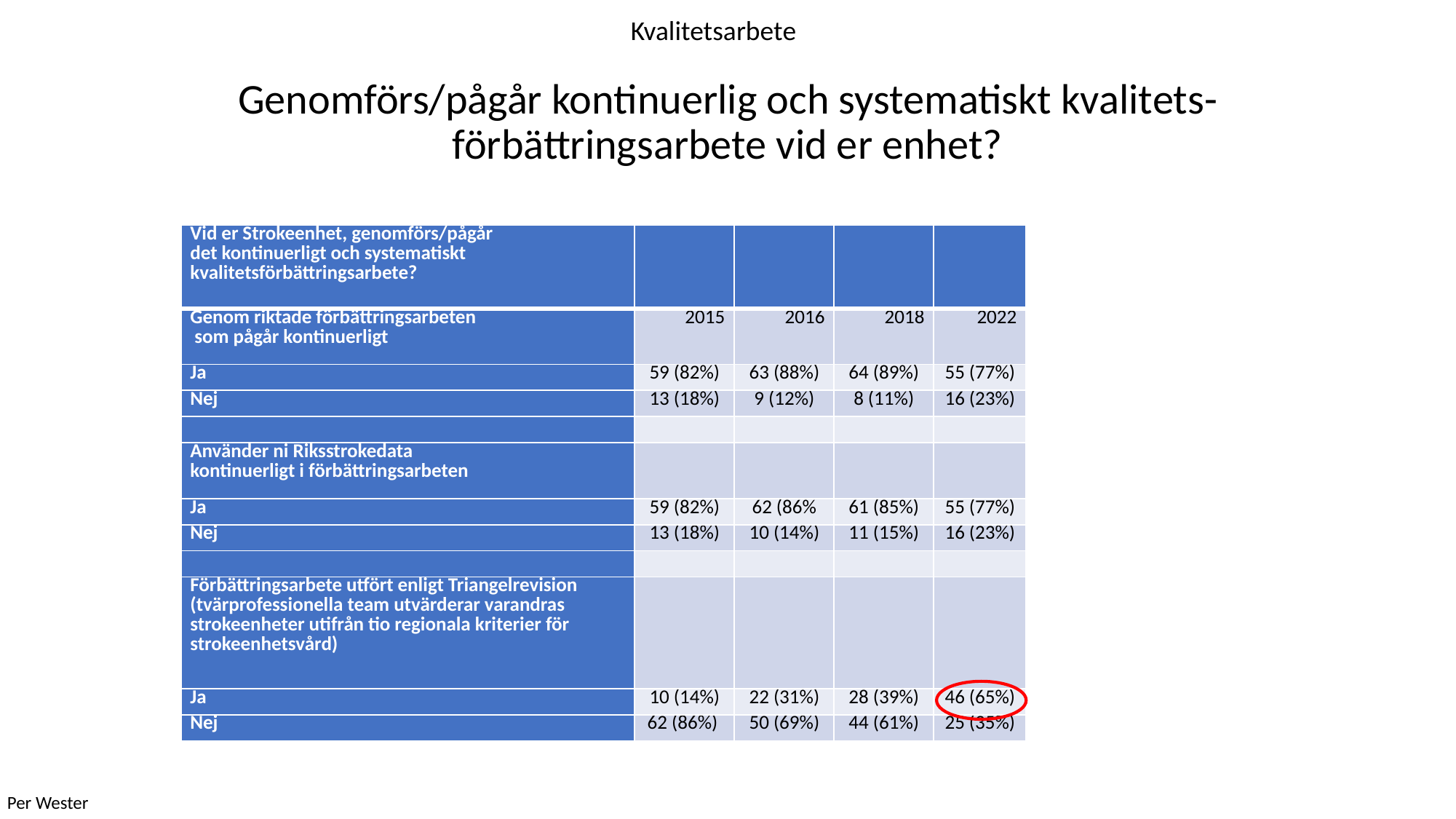

Kvalitetsarbete
# Genomförs/pågår kontinuerlig och systematiskt kvalitets-förbättringsarbete vid er enhet?
| Vid er Strokeenhet, genomförs/pågår det kontinuerligt och systematiskt kvalitetsförbättringsarbete? |  |  |  |  |
| --- | --- | --- | --- | --- |
| Genom riktade förbättringsarbeten som pågår kontinuerligt | 2015 | 2016 | 2018 | 2022 |
| Ja | 59 (82%) | 63 (88%) | 64 (89%) | 55 (77%) |
| Nej | 13 (18%) | 9 (12%) | 8 (11%) | 16 (23%) |
|  |  |  |  |  |
| Använder ni Riksstrokedata kontinuerligt i förbättringsarbeten |  |  |  |  |
| Ja | 59 (82%) | 62 (86% | 61 (85%) | 55 (77%) |
| Nej | 13 (18%) | 10 (14%) | 11 (15%) | 16 (23%) |
|  |  |  |  |  |
| Förbättringsarbete utfört enligt Triangelrevision (tvärprofessionella team utvärderar varandras strokeenheter utifrån tio regionala kriterier för strokeenhetsvård) |  |  |  |  |
| Ja | 10 (14%) | 22 (31%) | 28 (39%) | 46 (65%) |
| Nej | 62 (86%) | 50 (69%) | 44 (61%) | 25 (35%) |

Per Wester